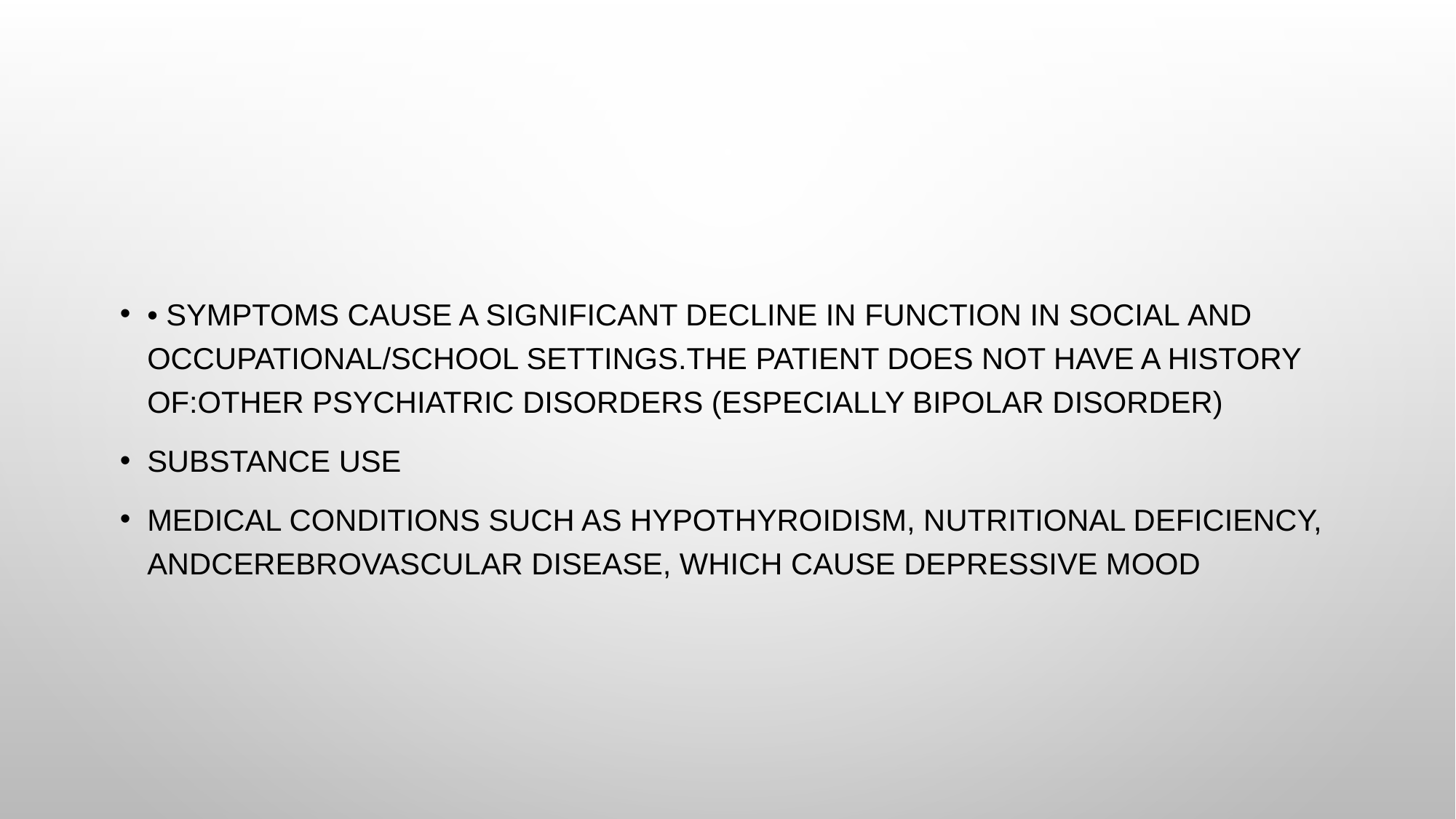

#
• Symptoms cause a significant decline in function in social and occupational/school settings.The patient does not have a history of:Other psychiatric disorders (especially bipolar disorder)
Substance use
Medical conditions such as hypothyroidism, nutritional deficiency, andcerebrovascular disease, which cause depressive mood